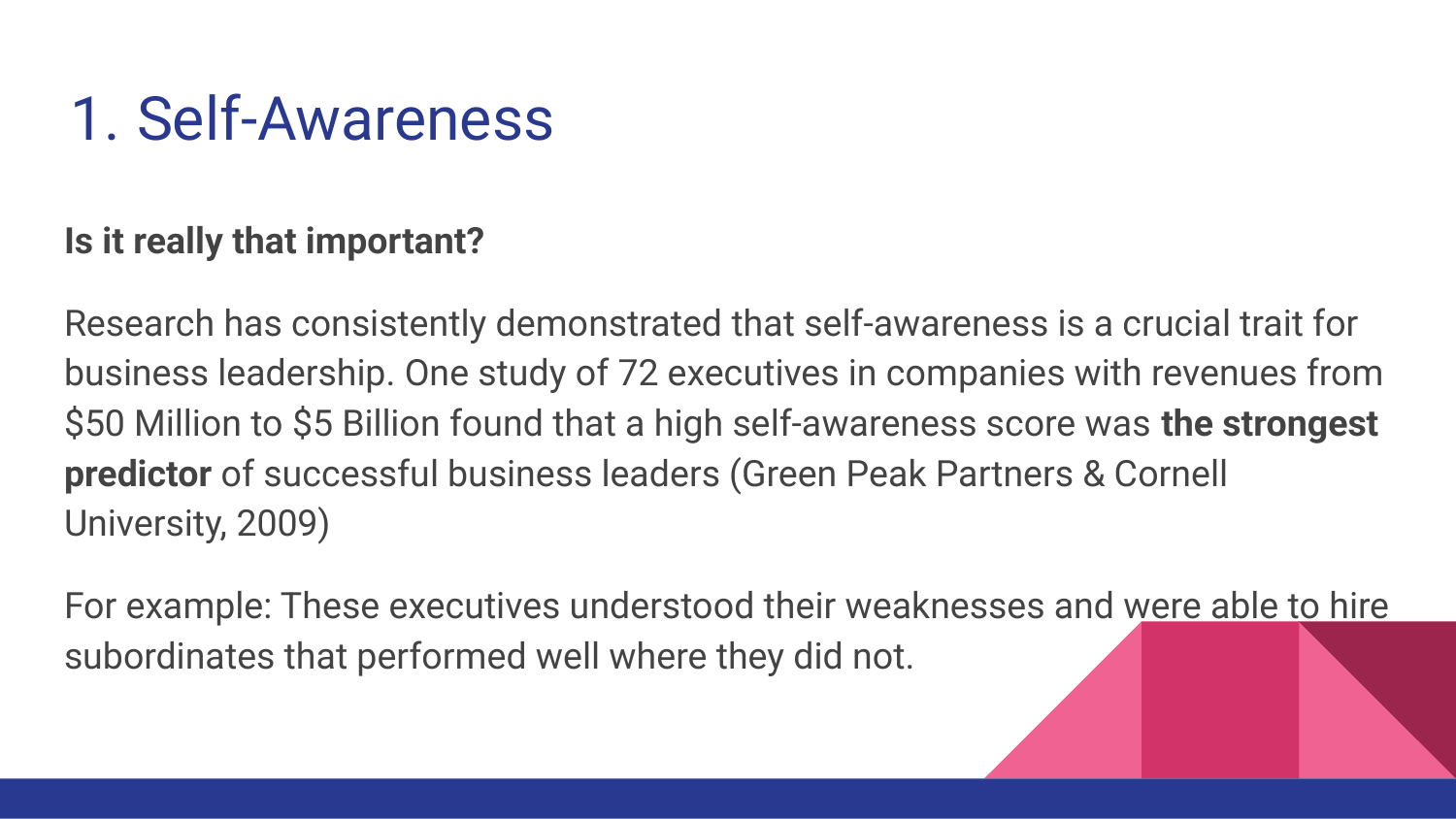

# Self-Awareness

Is it really that important?
Research has consistently demonstrated that self-awareness is a crucial trait for business leadership. One study of 72 executives in companies with revenues from $50 Million to $5 Billion found that a high self-awareness score was the strongest predictor of successful business leaders (Green Peak Partners & Cornell University, 2009)
For example: These executives understood their weaknesses and were able to hire subordinates that performed well where they did not.